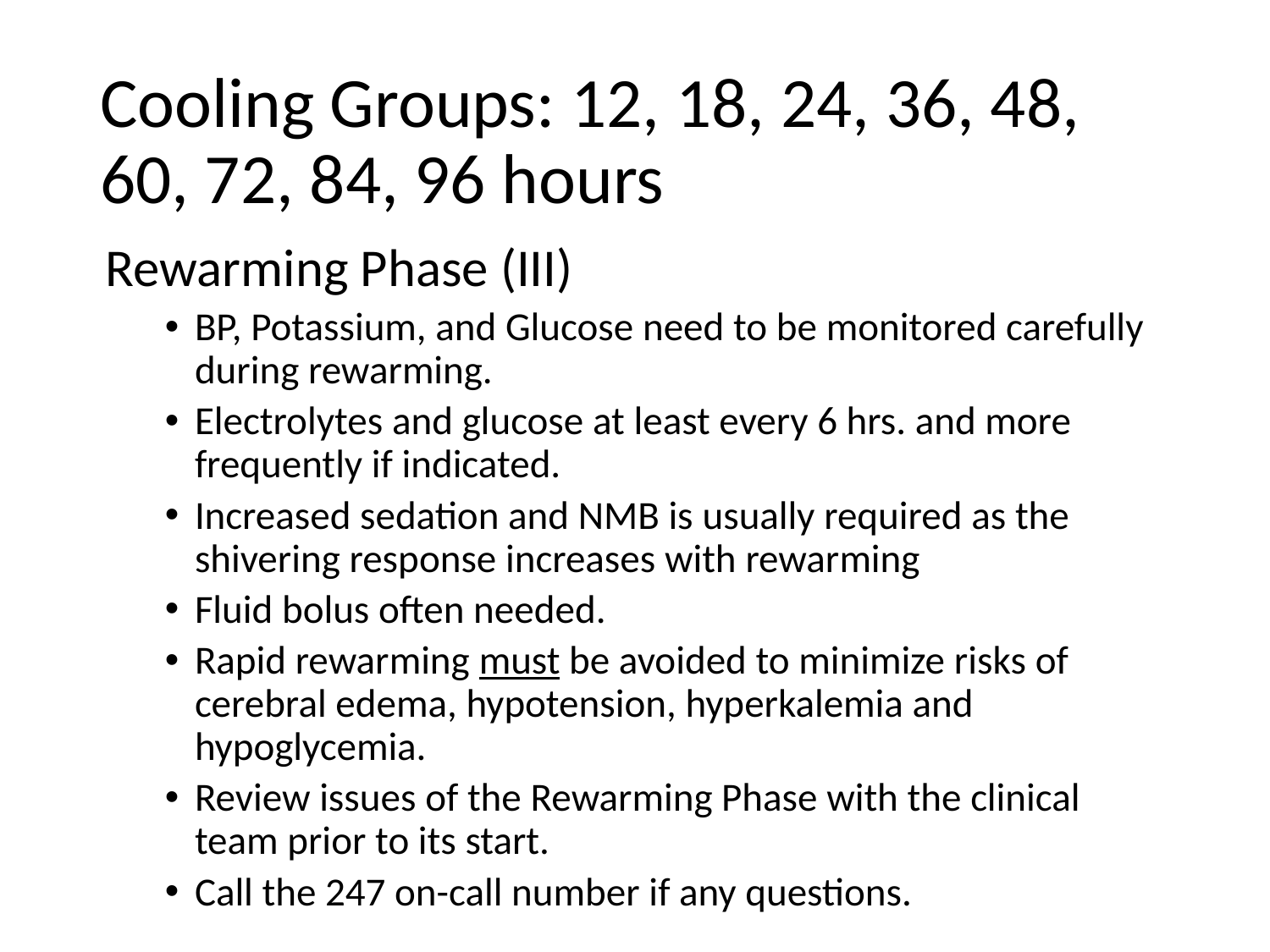

# Cooling Groups: 12, 18, 24, 36, 48, 60, 72, 84, 96 hours
Rewarming Phase (III)
BP, Potassium, and Glucose need to be monitored carefully during rewarming.
Electrolytes and glucose at least every 6 hrs. and more frequently if indicated.
Increased sedation and NMB is usually required as the  shivering response increases with rewarming
Fluid bolus often needed.
Rapid rewarming must be avoided to minimize risks of cerebral edema, hypotension, hyperkalemia and hypoglycemia.
Review issues of the Rewarming Phase with the clinical team prior to its start.
Call the 247 on-call number if any questions.